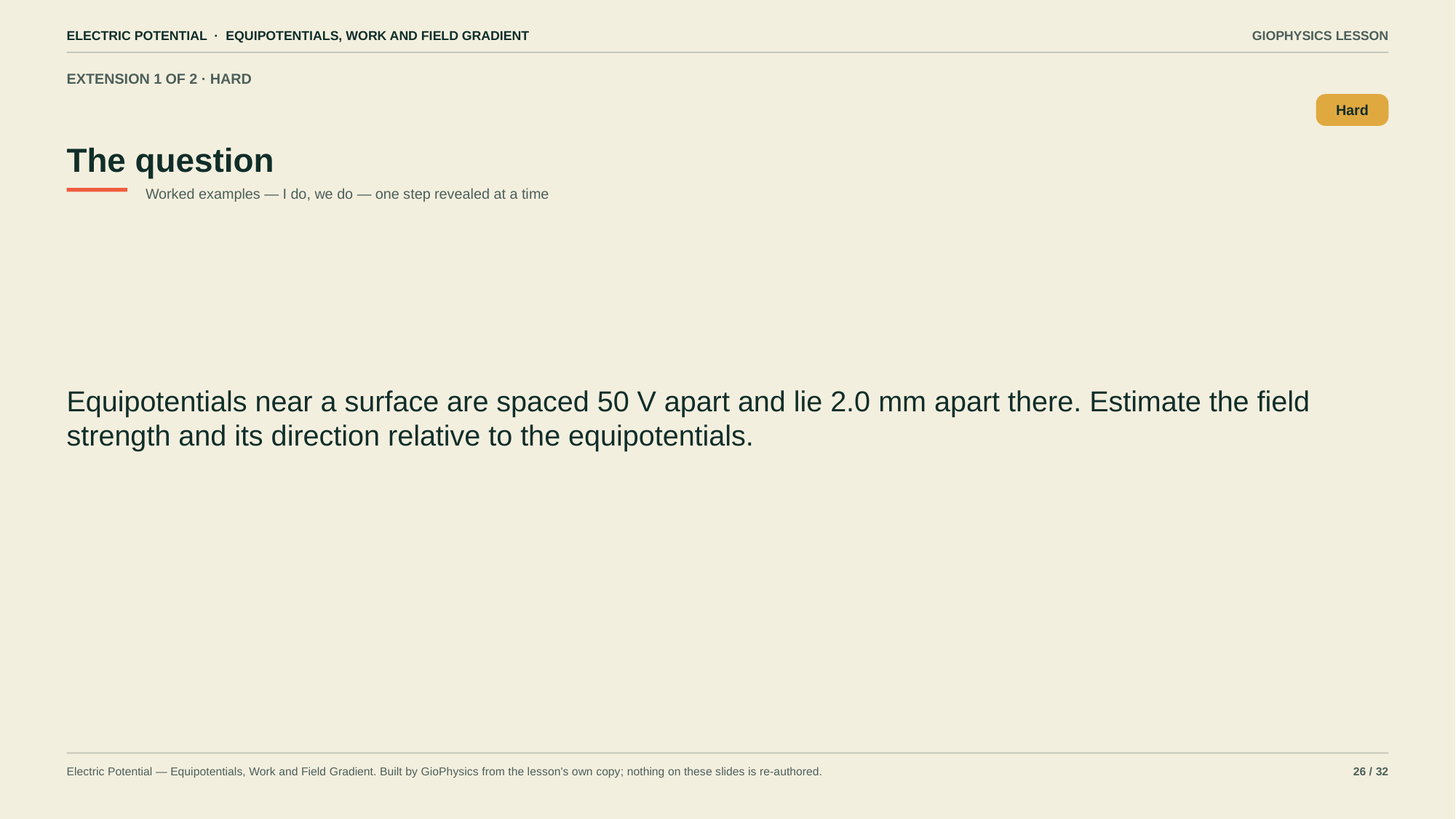

ELECTRIC POTENTIAL  ·  EQUIPOTENTIALS, WORK AND FIELD GRADIENT
GIOPHYSICS LESSON

EXTENSION 1 OF 2 · HARD
The question

Hard
Worked examples — I do, we do — one step revealed at a time

Equipotentials near a surface are spaced 50 V apart and lie 2.0 mm apart there. Estimate the field strength and its direction relative to the equipotentials.

Electric Potential — Equipotentials, Work and Field Gradient. Built by GioPhysics from the lesson's own copy; nothing on these slides is re-authored.
26 / 32